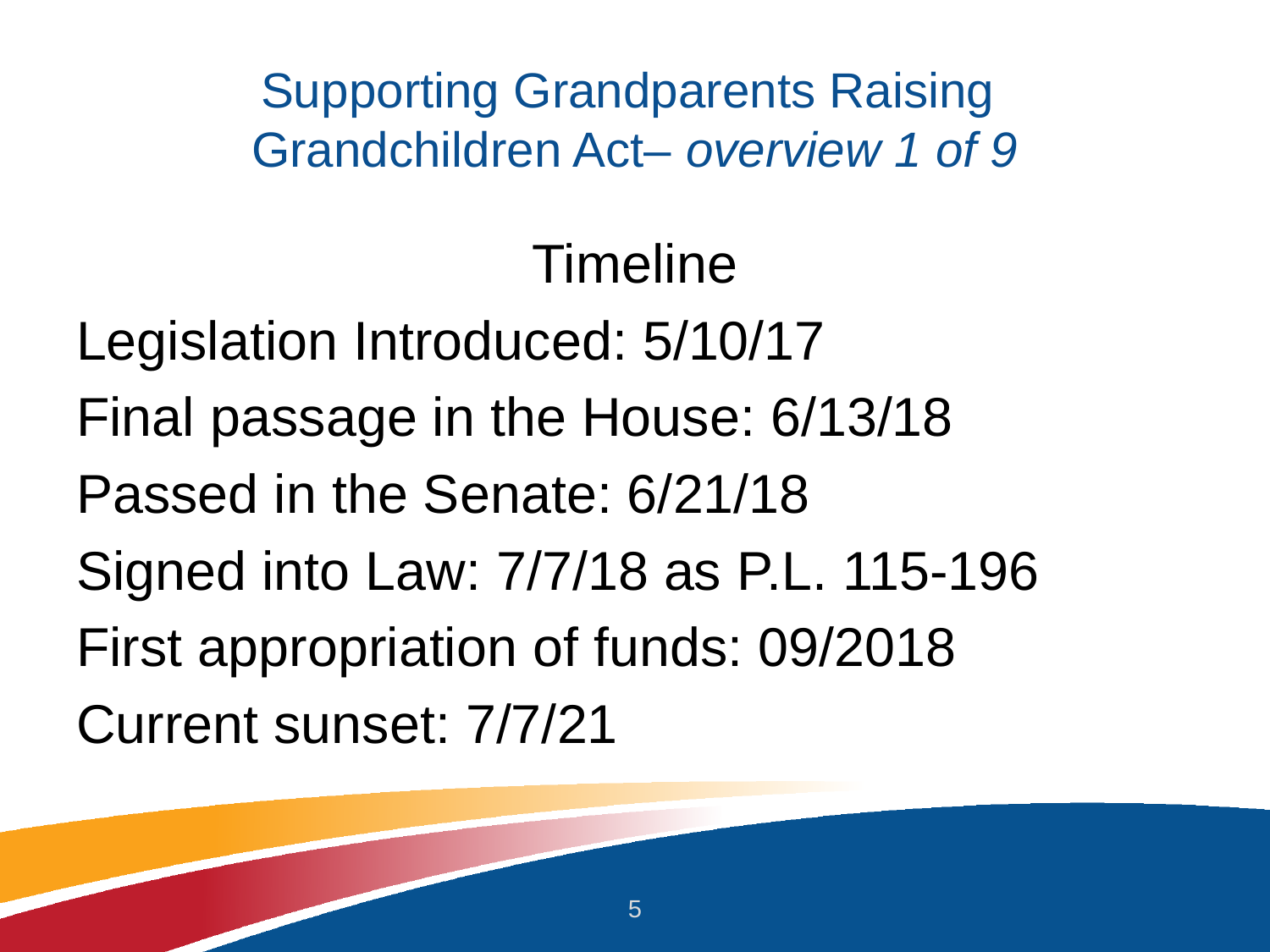

# Supporting Grandparents Raising Grandchildren Act– overview 1 of 9
Timeline
Legislation Introduced: 5/10/17
Final passage in the House: 6/13/18
Passed in the Senate: 6/21/18
Signed into Law: 7/7/18 as P.L. 115-196
First appropriation of funds: 09/2018
Current sunset: 7/7/21
5